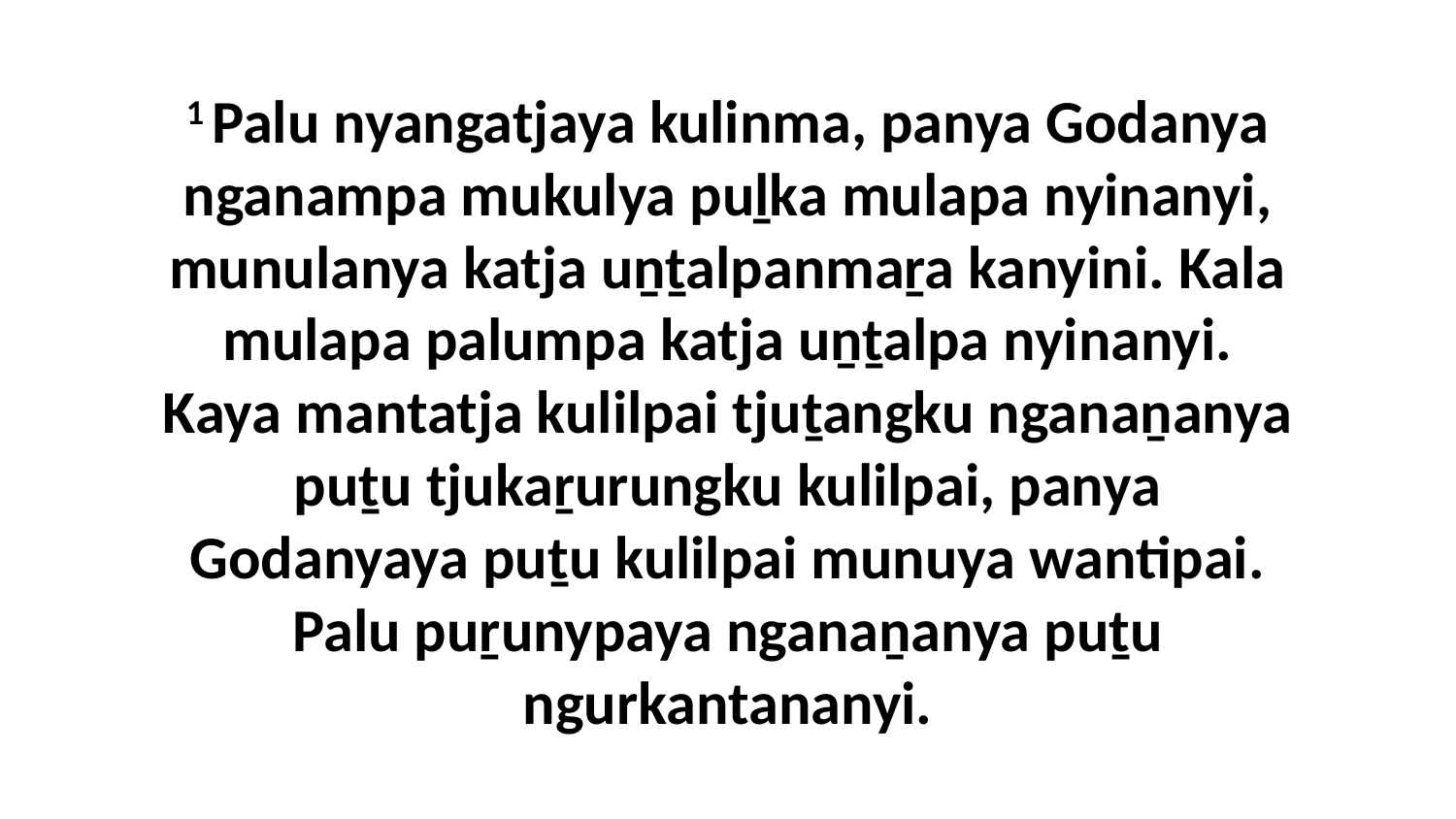

1 Palu nyangatjaya kulinma, panya Godanya nganampa mukulya puḻka mulapa nyinanyi, munulanya katja uṉṯalpanmaṟa kanyini. Kala mulapa palumpa katja uṉṯalpa nyinanyi. Kaya mantatja kulilpai tjuṯangku nganaṉanya puṯu tjukaṟurungku kulilpai, panya Godanyaya puṯu kulilpai munuya wantipai. Palu puṟunypaya nganaṉanya puṯu ngurkantananyi.